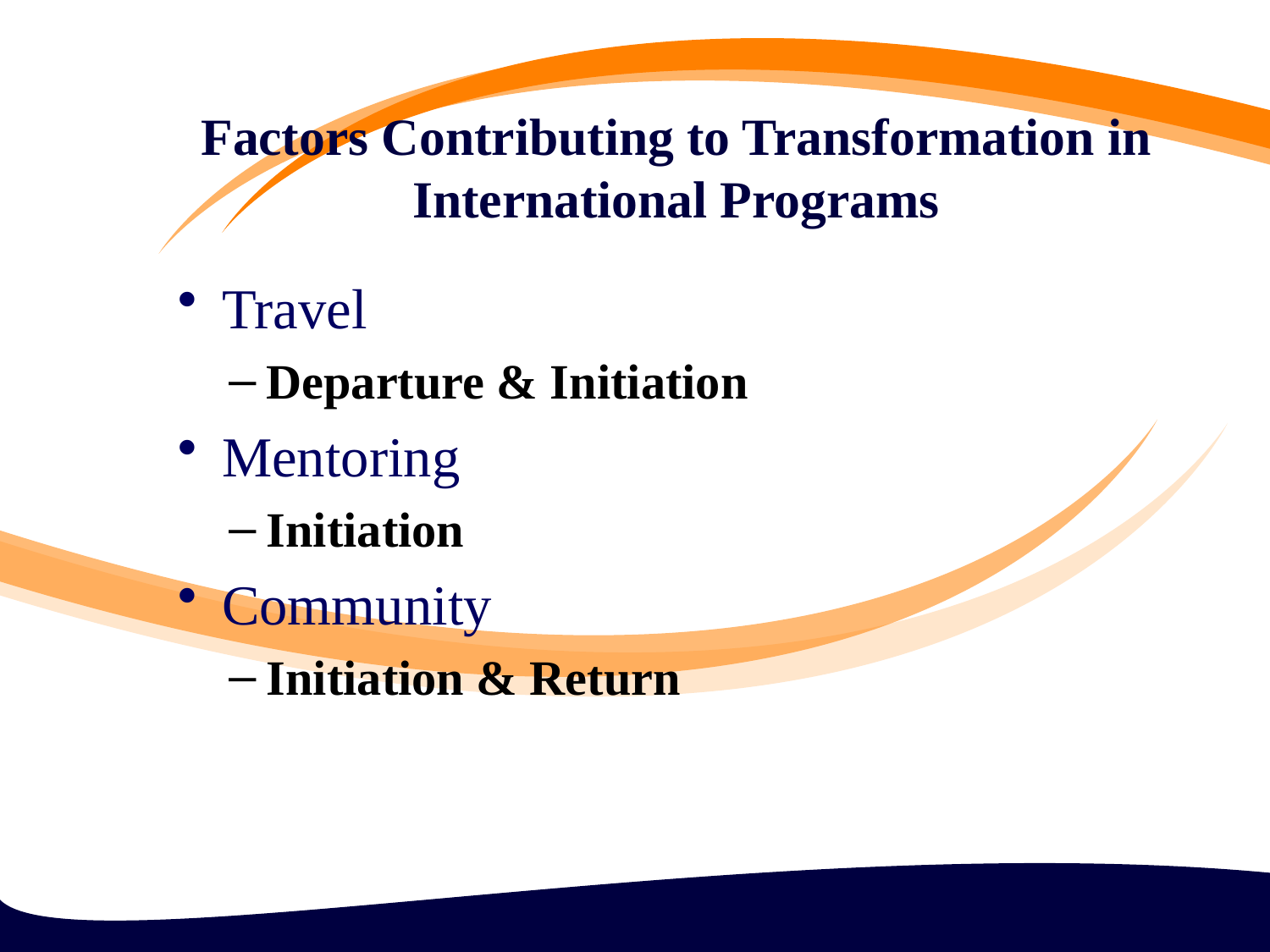

Factors Contributing to Transformation in International Programs
21
Travel
Departure & Initiation
Mentoring
Initiation
Community
Initiation & Return